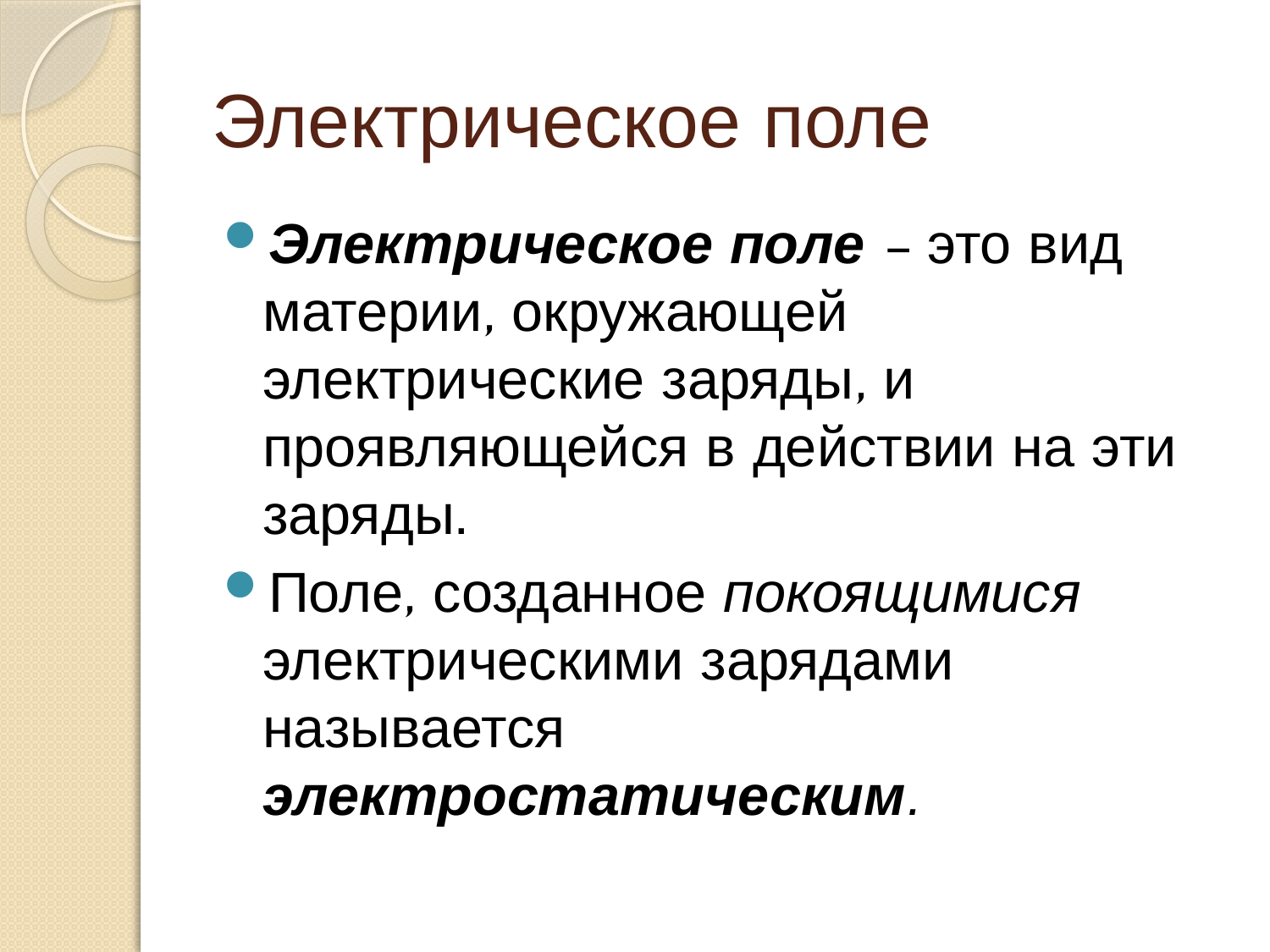

# Электрическое поле
Электрическое поле – это вид материи, окружающей электрические заряды, и проявляющейся в действии на эти заряды.
Поле, созданное покоящимися электрическими зарядами называется электростатическим.